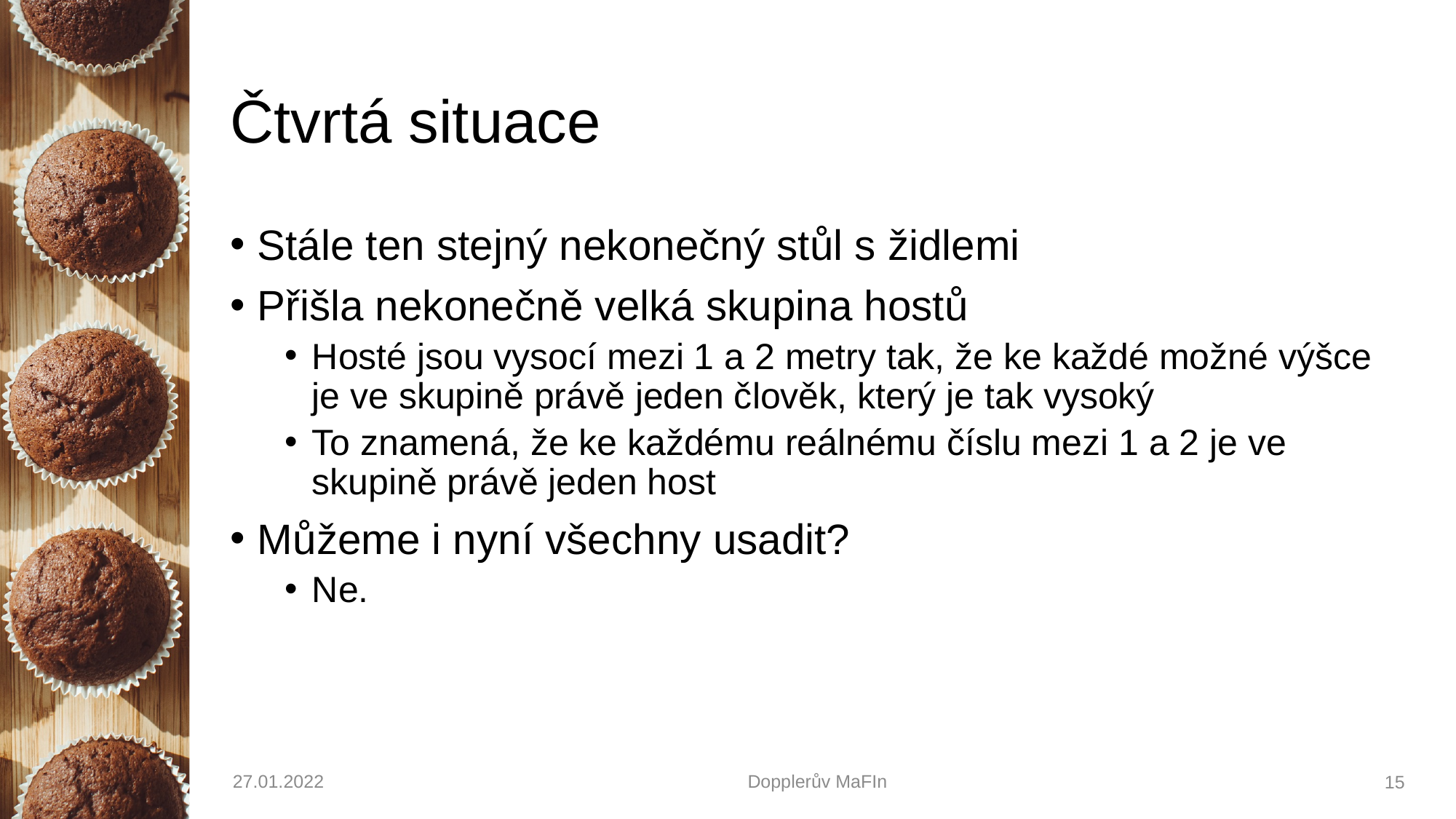

# Čtvrtá situace
Stále ten stejný nekonečný stůl s židlemi
Přišla nekonečně velká skupina hostů
Hosté jsou vysocí mezi 1 a 2 metry tak, že ke každé možné výšce je ve skupině právě jeden člověk, který je tak vysoký
To znamená, že ke každému reálnému číslu mezi 1 a 2 je ve skupině právě jeden host
Můžeme i nyní všechny usadit?
Ne.
27.01.2022
Dopplerův MaFIn
15